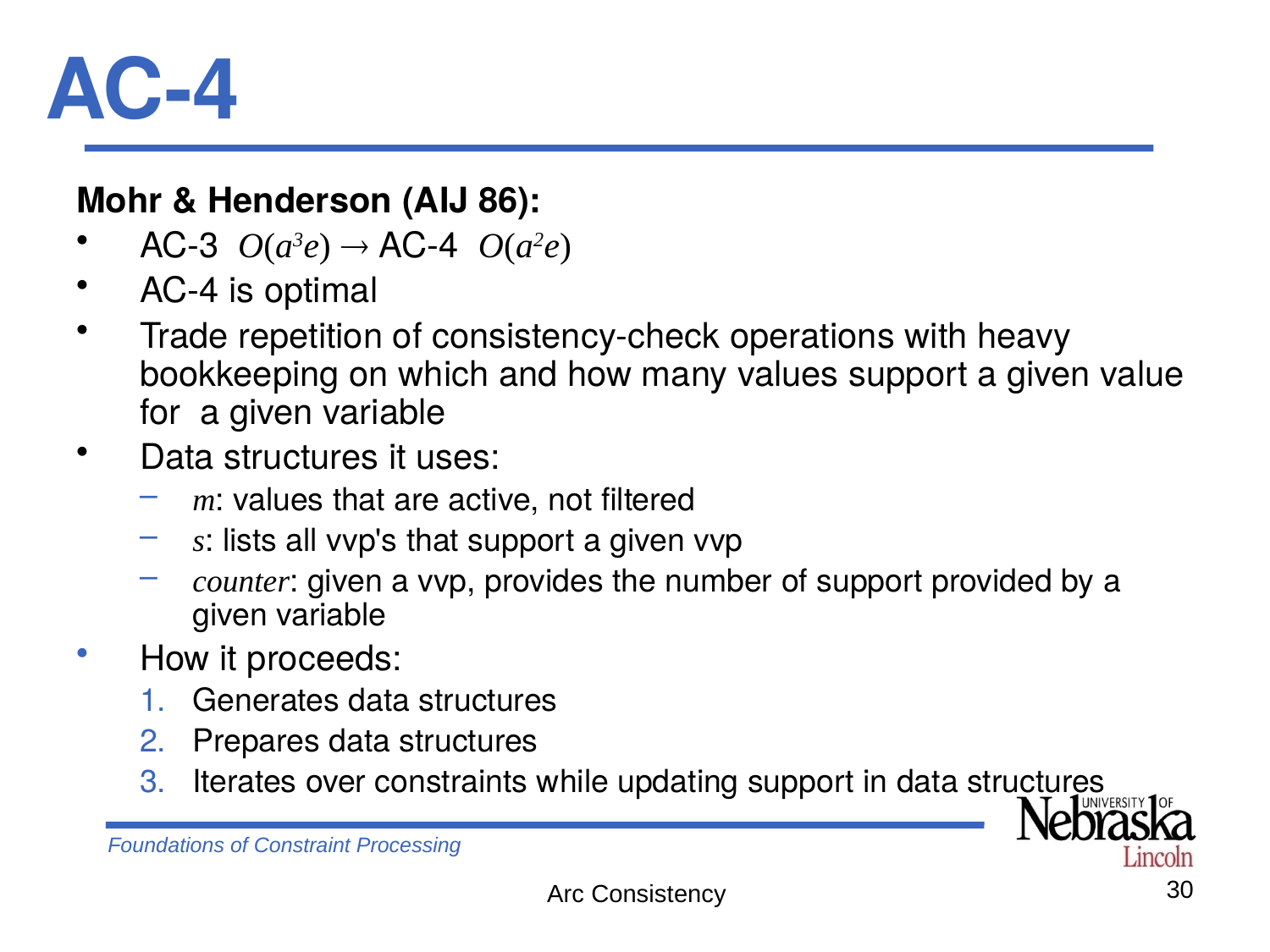

# AC-4
Mohr & Henderson (AIJ 86):
AC-3  O(a3e) → AC-4  O(a2e)
AC-4 is optimal
Trade repetition of consistency-check operations with heavy bookkeeping on which and how many values support a given value for  a given variable
Data structures it uses:
m: values that are active, not filtered
s: lists all vvp's that support a given vvp
counter: given a vvp, provides the number of support provided by a given variable
How it proceeds:
Generates data structures
Prepares data structures
Iterates over constraints while updating support in data structures
30